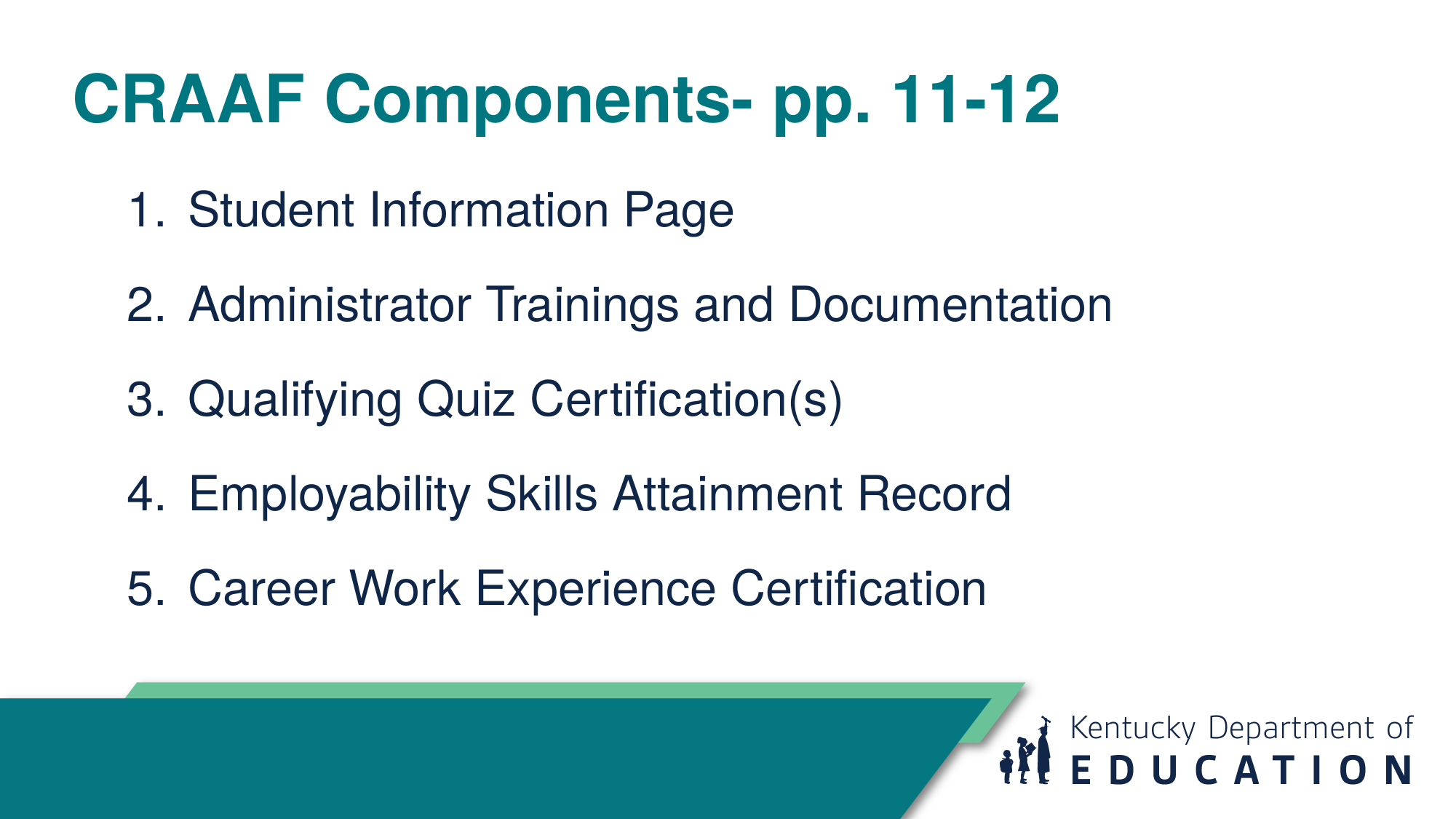

# CRAAF Components- pp. 11-12
Student Information Page
Administrator Trainings and Documentation
Qualifying Quiz Certification(s)
Employability Skills Attainment Record
Career Work Experience Certification